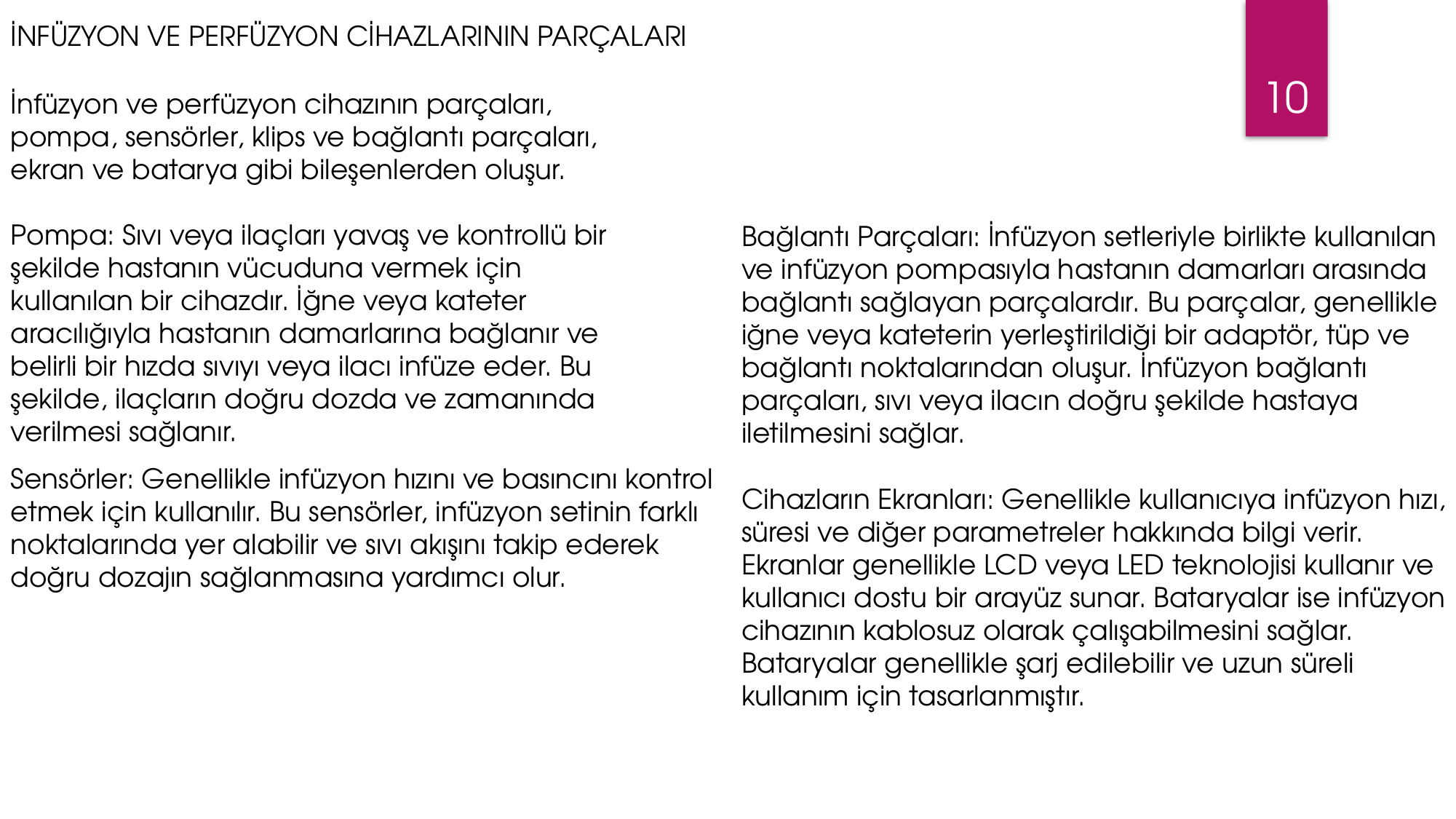

İNFÜZYON VE PERFÜZYON CİHAZLARININ PARÇALARI
10
İnfüzyon ve perfüzyon cihazının parçaları, pompa, sensörler, klips ve bağlantı parçaları, ekran ve batarya gibi bileşenlerden oluşur.

Pompa: Sıvı veya ilaçları yavaş ve kontrollü bir şekilde hastanın vücuduna vermek için kullanılan bir cihazdır. İğne veya kateter aracılığıyla hastanın damarlarına bağlanır ve belirli bir hızda sıvıyı veya ilacı infüze eder. Bu şekilde, ilaçların doğru dozda ve zamanında verilmesi sağlanır.

Bağlantı Parçaları: İnfüzyon setleriyle birlikte kullanılan ve infüzyon pompasıyla hastanın damarları arasında bağlantı sağlayan parçalardır. Bu parçalar, genellikle iğne veya kateterin yerleştirildiği bir adaptör, tüp ve bağlantı noktalarından oluşur. İnfüzyon bağlantı parçaları, sıvı veya ilacın doğru şekilde hastaya iletilmesini sağlar.
Sensörler: Genellikle infüzyon hızını ve basıncını kontrol etmek için kullanılır. Bu sensörler, infüzyon setinin farklı noktalarında yer alabilir ve sıvı akışını takip ederek doğru dozajın sağlanmasına yardımcı olur.
Cihazların Ekranları: Genellikle kullanıcıya infüzyon hızı, süresi ve diğer parametreler hakkında bilgi verir. Ekranlar genellikle LCD veya LED teknolojisi kullanır ve kullanıcı dostu bir arayüz sunar. Bataryalar ise infüzyon cihazının kablosuz olarak çalışabilmesini sağlar. Bataryalar genellikle şarj edilebilir ve uzun süreli kullanım için tasarlanmıştır.